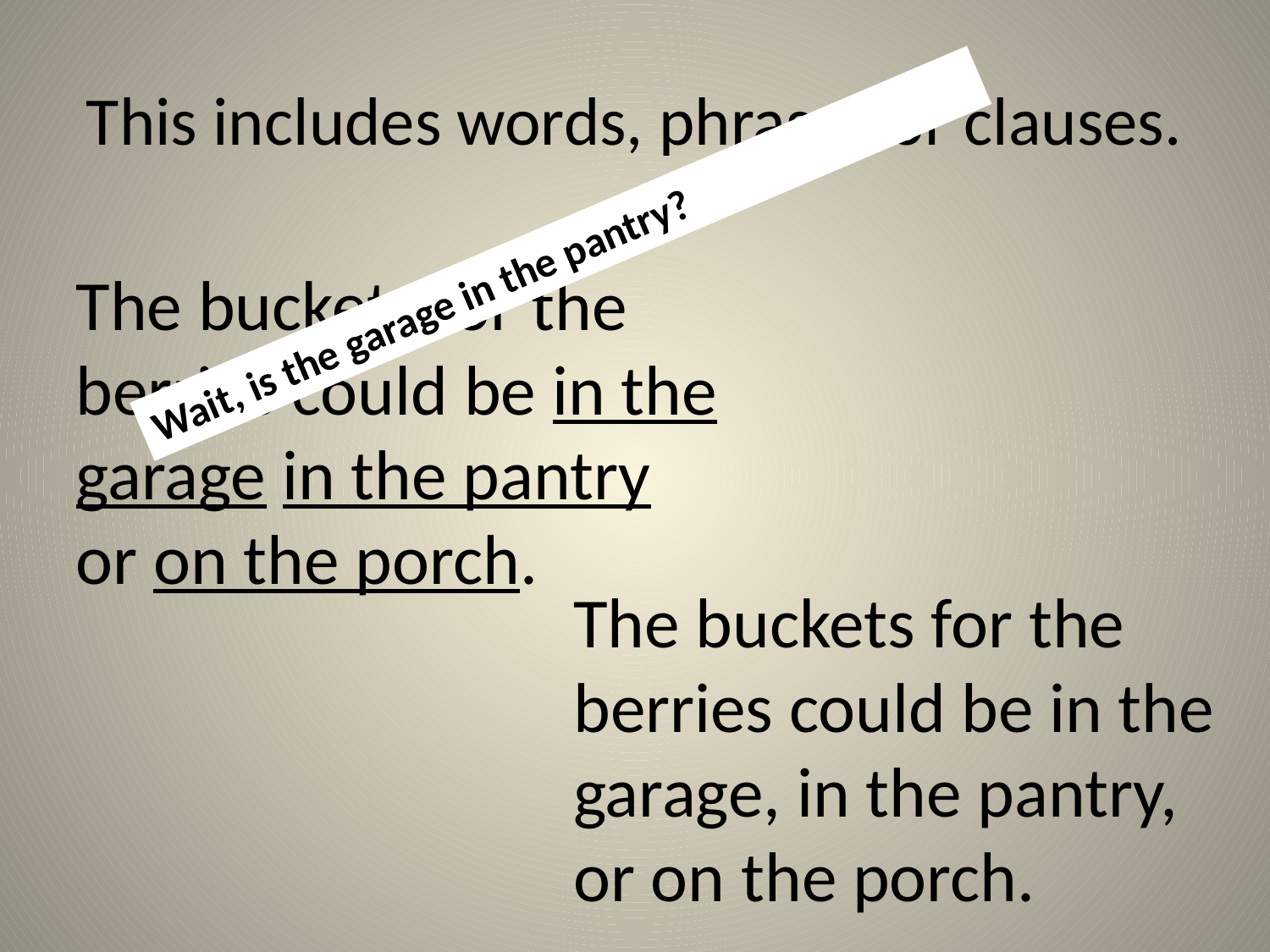

# This includes words, phrases or clauses.
Wait, is the garage in the pantry?
The buckets for the berries could be in the garage in the pantry
or on the porch.
The buckets for the berries could be in the garage, in the pantry,
or on the porch.